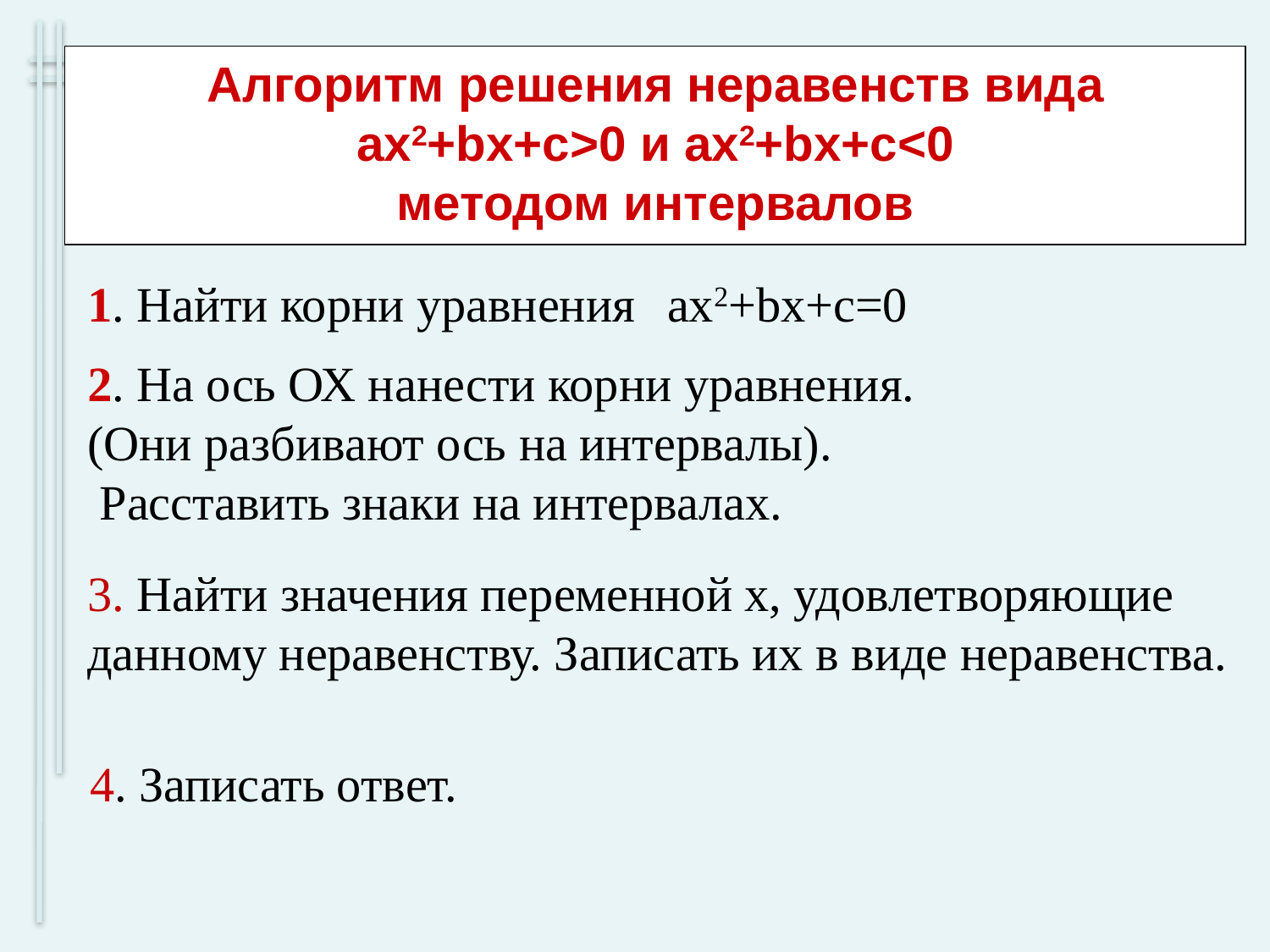

Алгоритм решения неравенств вида ax2+bx+c>0 и ax2+bx+c<0
методом интервалов
1. Найти корни уравнения

ах2+bx+c=0

2. На ось ОХ нанести корни уравнения.
(Они разбивают ось на интервалы).
 Расставить знаки на интервалах.

3. Найти значения переменной х, удовлетворяющие данному неравенству. Записать их в виде неравенства.
4. Записать ответ.